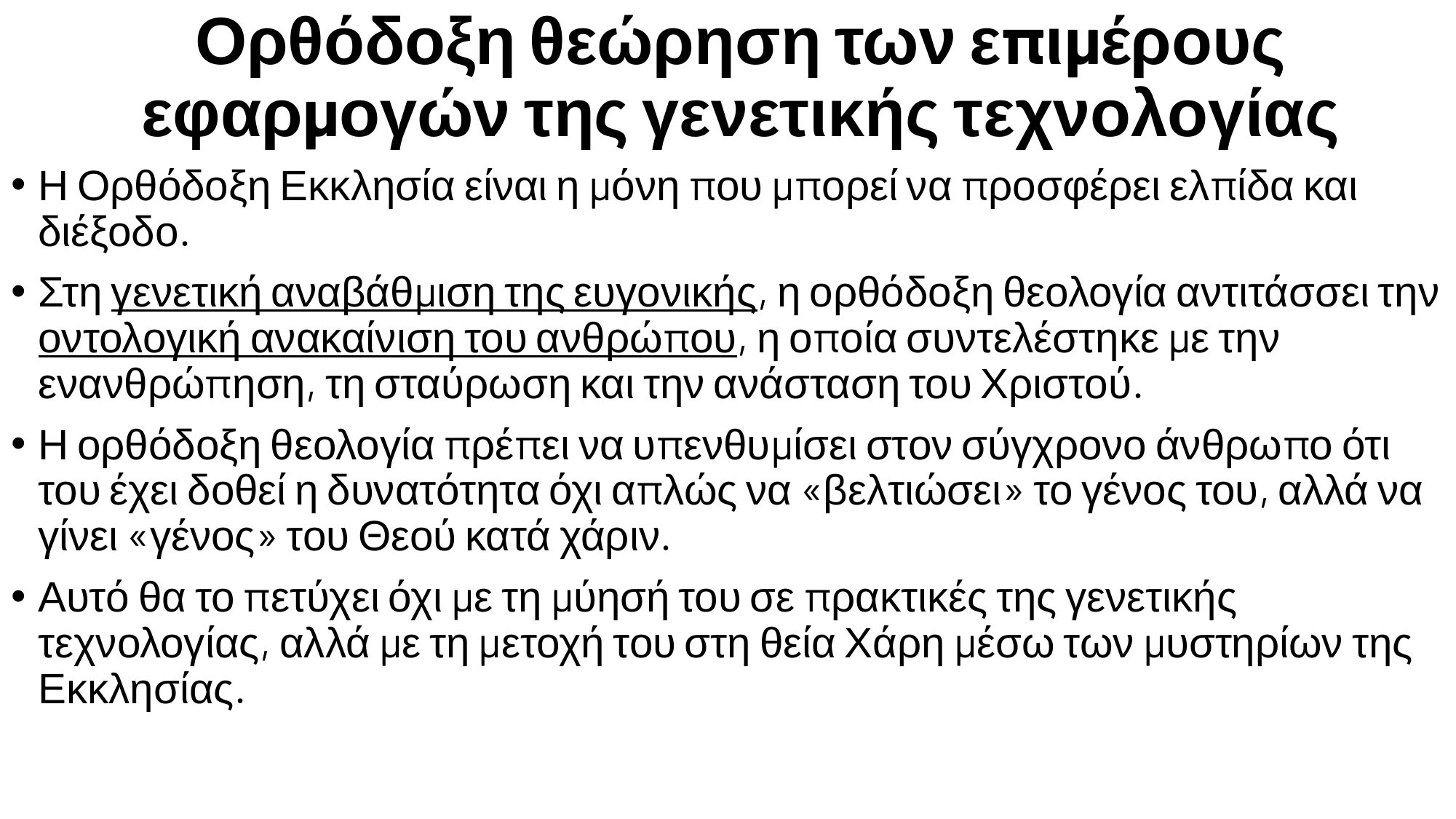

# Ορθόδοξη θεώρηση των επιμέρους εφαρμογών της γενετικής τεχνολογίας
Η Ορθόδοξη Εκκλησία είναι η μόνη που μπορεί να προσφέρει ελπίδα και διέξοδο.
Στη γενετική αναβάθμιση της ευγονικής, η ορθόδοξη θεολογία αντιτάσσει την οντολογική ανακαίνιση του ανθρώπου, η οποία συντελέστηκε με την ενανθρώπηση, τη σταύρωση και την ανάσταση του Χριστού.
Η ορθόδοξη θεολογία πρέπει να υπενθυμίσει στον σύγχρονο άνθρωπο ότι του έχει δοθεί η δυνατότητα όχι απλώς να «βελτιώσει» το γένος του, αλλά να γίνει «γένος» του Θεού κατά χάριν.
Αυτό θα το πετύχει όχι με τη μύησή του σε πρακτικές της γενετικής τεχνολογίας, αλλά με τη μετοχή του στη θεία Χάρη μέσω των μυστηρίων της Εκκλησίας.